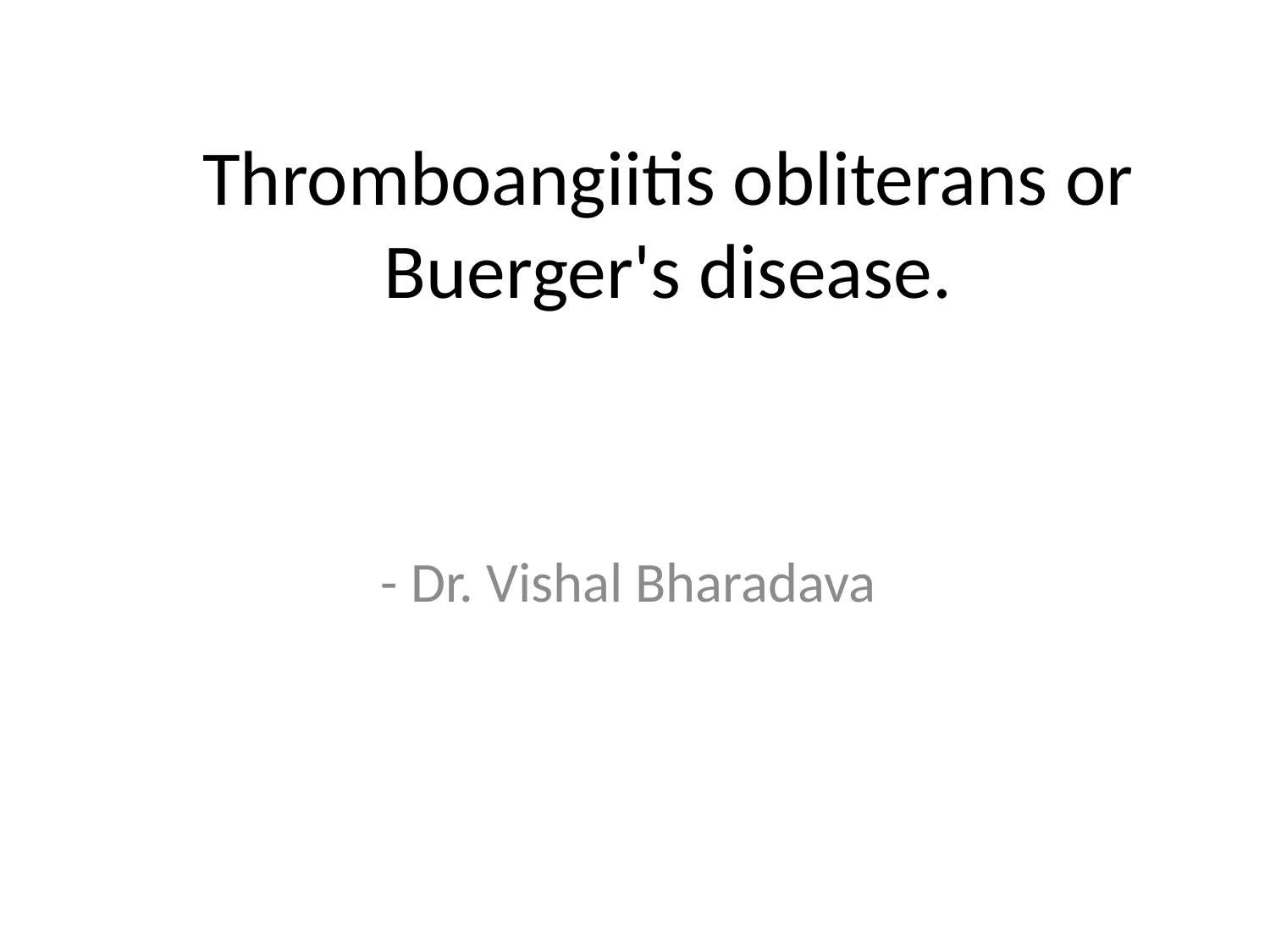

# Thromboangiitis obliterans or Buerger's disease.
- Dr. Vishal Bharadava